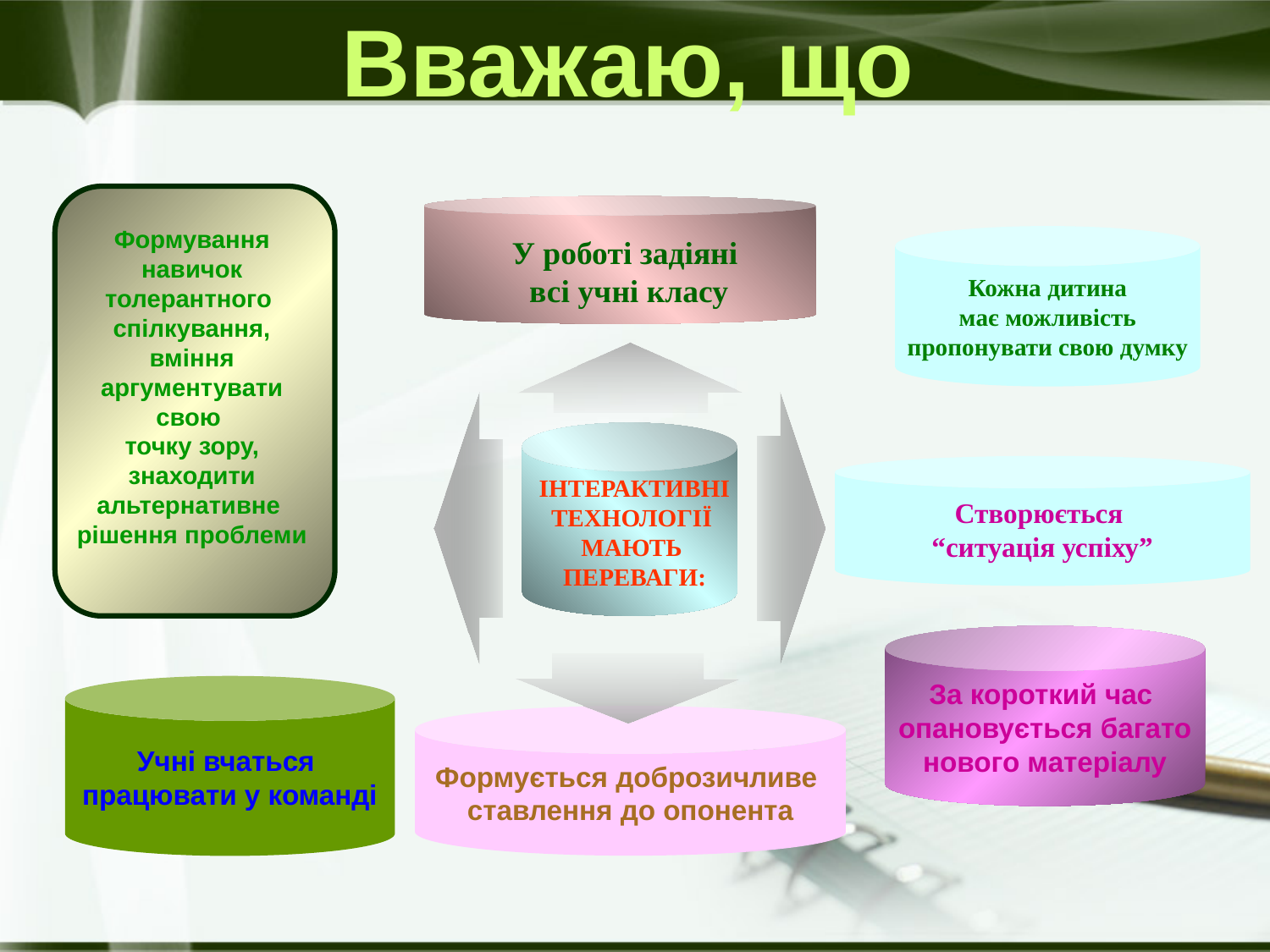

# Вважаю, що

Формування навичок толерантного
спілкування, вміння аргументувати свою
точку зору, знаходити альтернативне
рішення проблеми

У роботі задіяні
 всі учні класу

Кожна дитина
має можливість
пропонувати свою думку

Створюється
“ситуація успіху”
ІНТЕРАКТИВНІ
ТЕХНОЛОГІЇ
МАЮТЬ
ПЕРЕВАГИ:
За короткий час
опановується багато
нового матеріалу

Учні вчаться
працювати у команді
Формується доброзичливе
ставлення до опонента